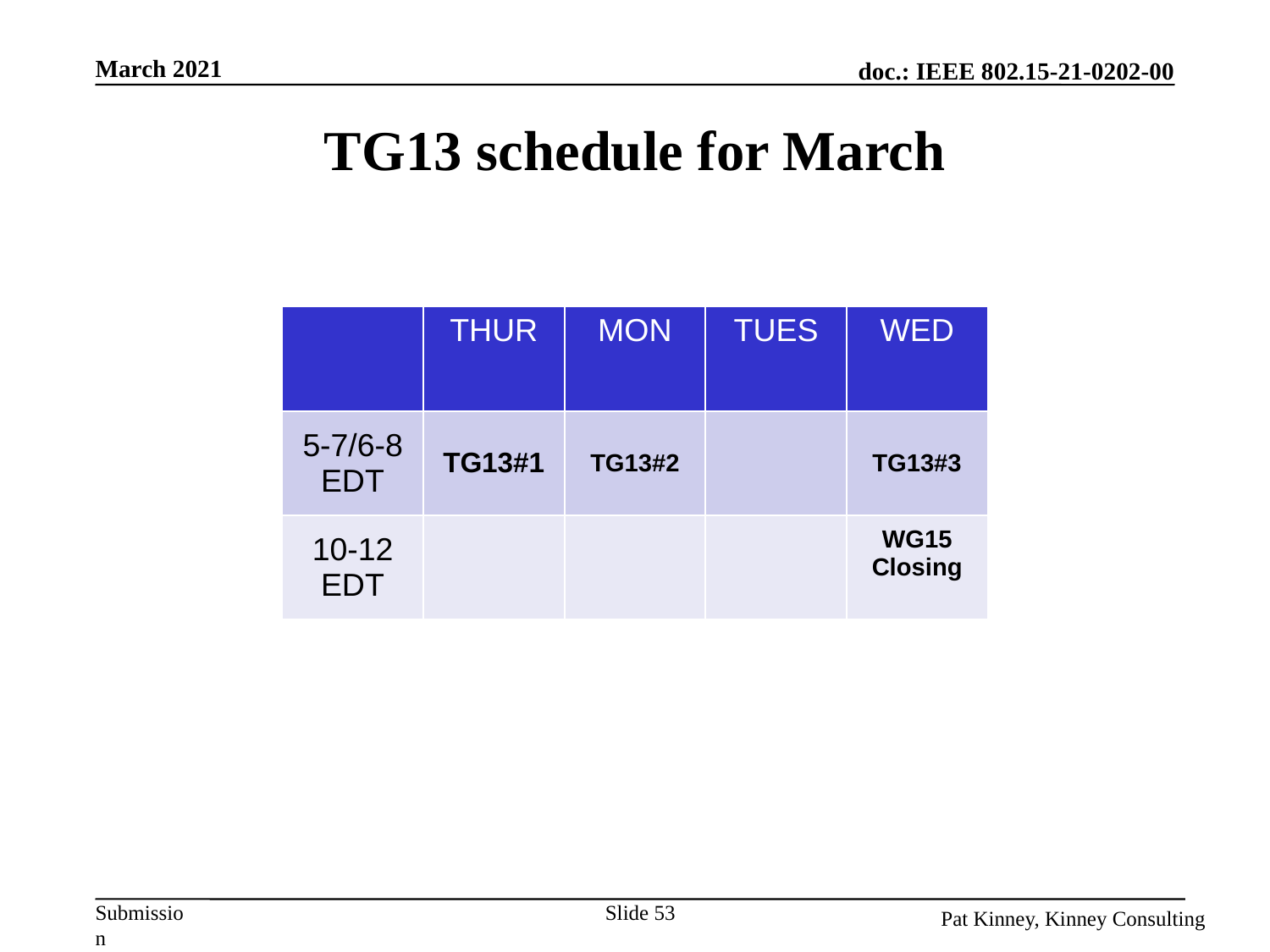

Slide 53
March 2021
TG13 schedule for March
|  | THUR | MON | TUES | WED |
| --- | --- | --- | --- | --- |
| 5-7/6-8 EDT | TG13#1 | TG13#2 |  | TG13#3 |
| 10-12 EDT |  |  |  | WG15 Closing |
Pat Kinney, Kinney Consulting